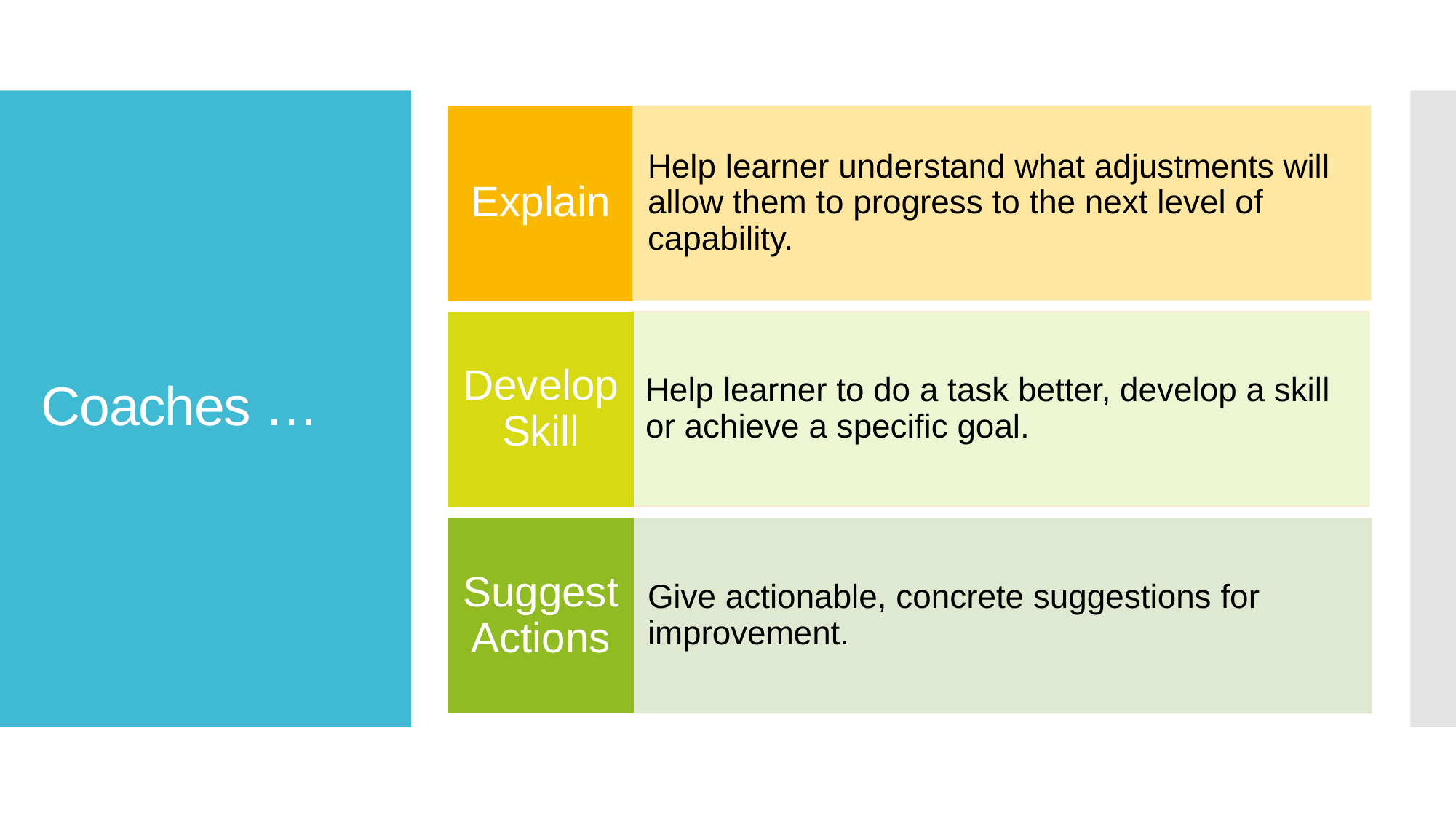

Help learner to do a task better, develop a skill or achieve a specific goal.
Explain
Help learner understand what adjustments will allow them to progress to the next level of capability.
Develop Skill
Give actionable, concrete suggestions for improvement.
Suggest Actions
# Coaches …